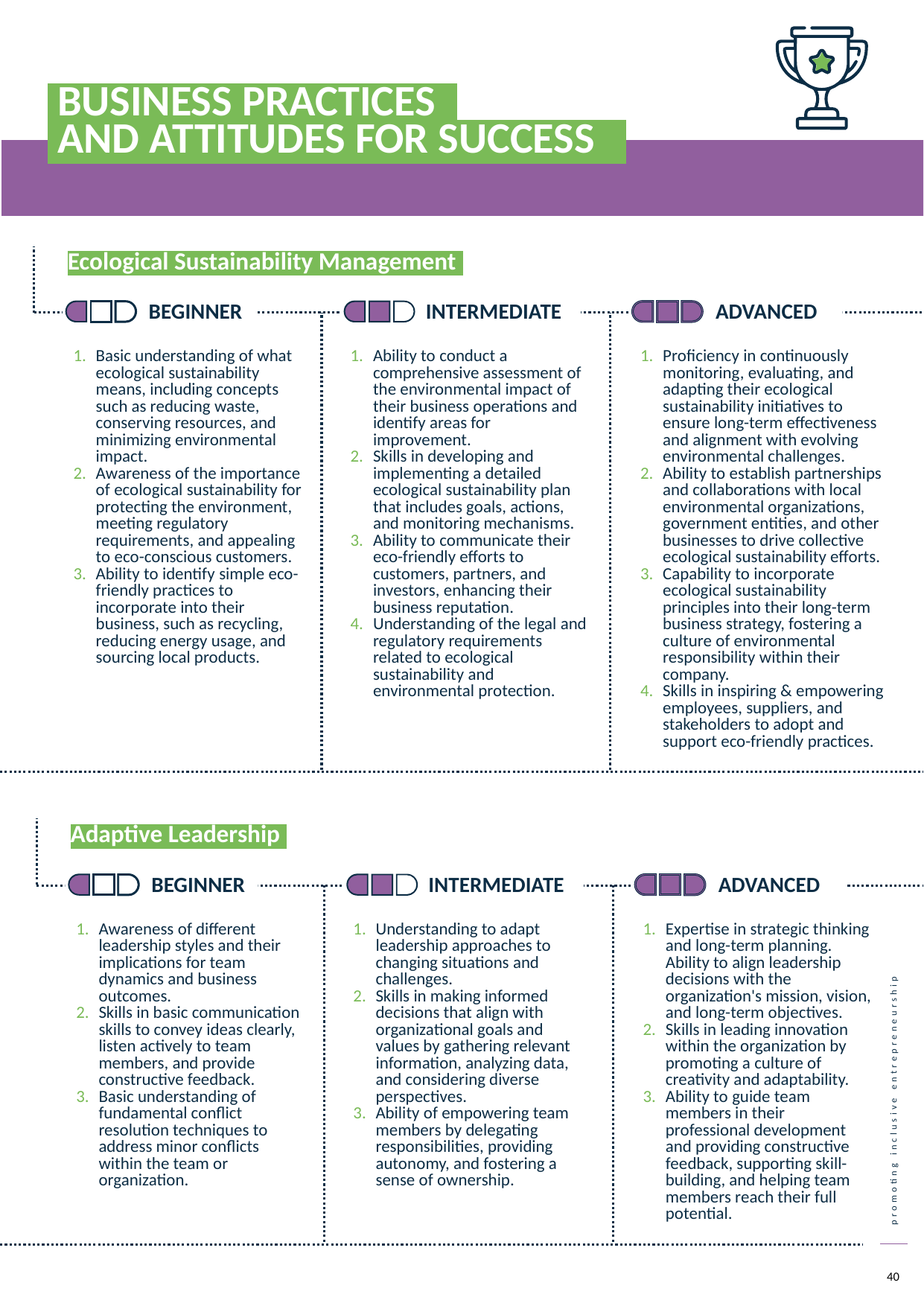

BUSINESS PRACTICES.
 AND ATTITUDES FOR SUCCESS.

	Ecological Sustainability Management.
	BEGINNER
	INTERMEDIATE
	ADVANCED

Basic understanding of what ecological sustainability means, including concepts such as reducing waste, conserving resources, and minimizing environmental impact.
Awareness of the importance of ecological sustainability for protecting the environment, meeting regulatory requirements, and appealing to eco-conscious customers.
Ability to identify simple eco-friendly practices to incorporate into their business, such as recycling, reducing energy usage, and sourcing local products.

Ability to conduct a comprehensive assessment of the environmental impact of their business operations and identify areas for improvement.
Skills in developing and implementing a detailed ecological sustainability plan that includes goals, actions, and monitoring mechanisms.
Ability to communicate their eco-friendly efforts to customers, partners, and investors, enhancing their business reputation.
Understanding of the legal and regulatory requirements related to ecological sustainability and environmental protection.

Proficiency in continuously monitoring, evaluating, and adapting their ecological sustainability initiatives to ensure long-term effectiveness and alignment with evolving environmental challenges.
Ability to establish partnerships and collaborations with local environmental organizations, government entities, and other businesses to drive collective ecological sustainability efforts.
Capability to incorporate ecological sustainability principles into their long-term business strategy, fostering a culture of environmental responsibility within their company.
Skills in inspiring & empowering employees, suppliers, and stakeholders to adopt and support eco-friendly practices.

	Adaptive Leadership.
	BEGINNER
	INTERMEDIATE
	ADVANCED

Awareness of different leadership styles and their implications for team dynamics and business outcomes.
Skills in basic communication skills to convey ideas clearly, listen actively to team members, and provide constructive feedback.
Basic understanding of fundamental conflict resolution techniques to address minor conflicts within the team or organization.

Understanding to adapt leadership approaches to changing situations and challenges.
Skills in making informed decisions that align with organizational goals and values by gathering relevant information, analyzing data, and considering diverse perspectives.
Ability of empowering team members by delegating responsibilities, providing autonomy, and fostering a sense of ownership.

Expertise in strategic thinking and long-term planning. Ability to align leadership decisions with the organization's mission, vision, and long-term objectives.
Skills in leading innovation within the organization by promoting a culture of creativity and adaptability.
Ability to guide team members in their professional development and providing constructive feedback, supporting skill-building, and helping team members reach their full potential.

40